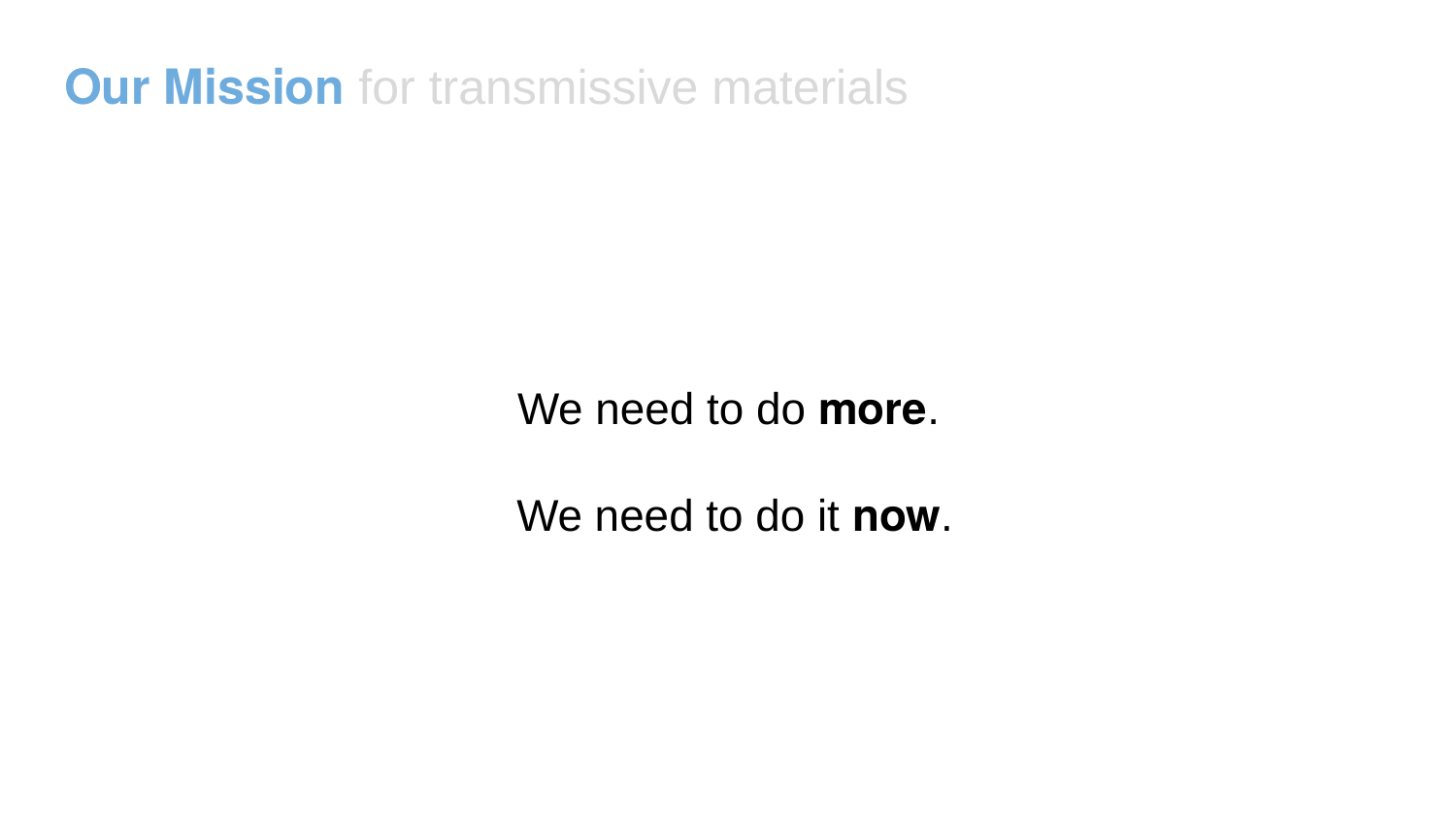

# Our Mission for transmissive materials
We need to do more.

We need to do it now.